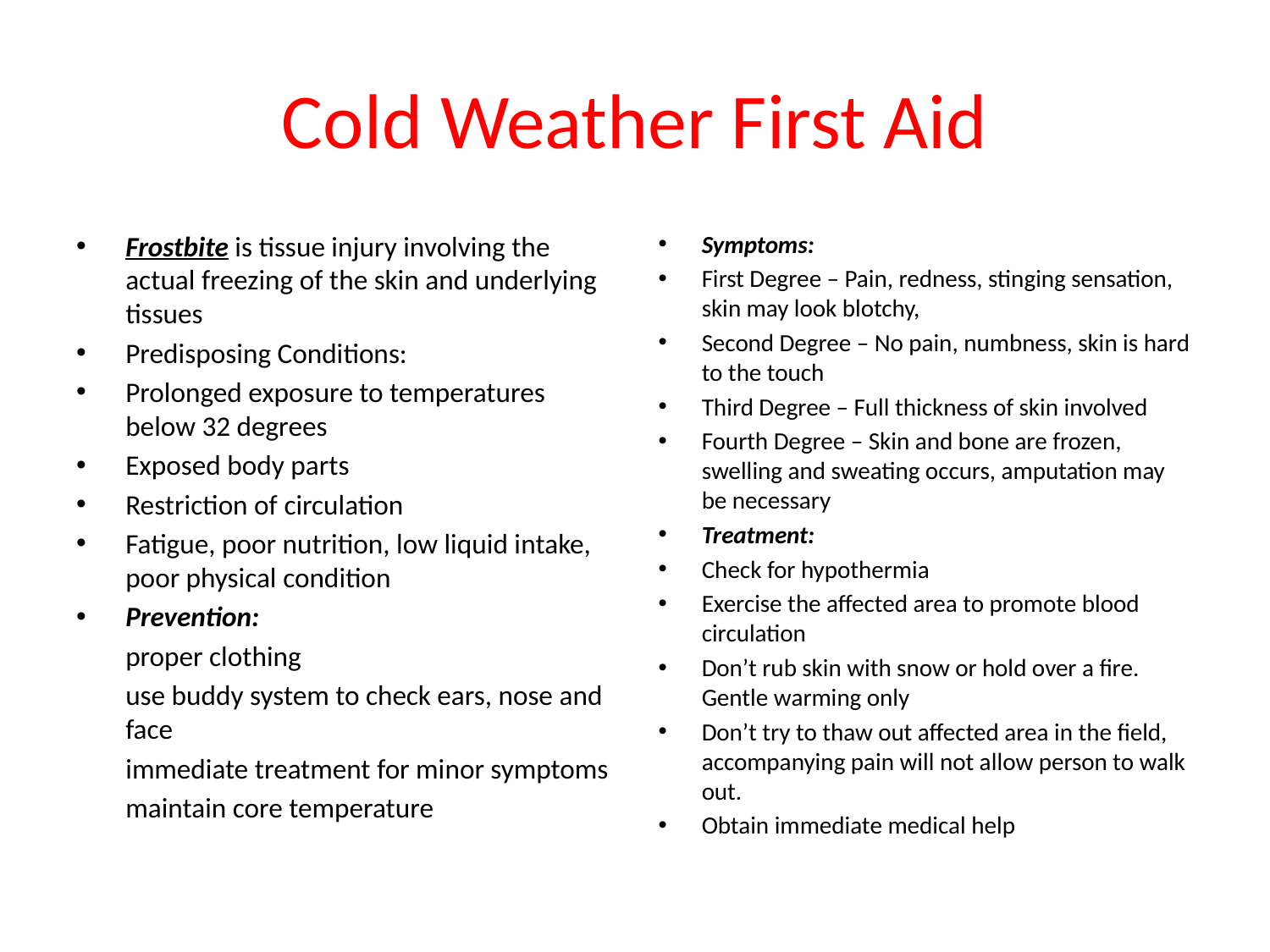

# Cold Weather First Aid
Frostbite is tissue injury involving the actual freezing of the skin and underlying tissues
Predisposing Conditions:
Prolonged exposure to temperatures below 32 degrees
Exposed body parts
Restriction of circulation
Fatigue, poor nutrition, low liquid intake, poor physical condition
Prevention:
	proper clothing
	use buddy system to check ears, nose and face
	immediate treatment for minor symptoms
 	maintain core temperature

Symptoms:
First Degree – Pain, redness, stinging sensation, skin may look blotchy,
Second Degree – No pain, numbness, skin is hard to the touch
Third Degree – Full thickness of skin involved
Fourth Degree – Skin and bone are frozen, swelling and sweating occurs, amputation may be necessary
Treatment:
Check for hypothermia
Exercise the affected area to promote blood circulation
Don’t rub skin with snow or hold over a fire.  Gentle warming only
Don’t try to thaw out affected area in the field, accompanying pain will not allow person to walk out.
Obtain immediate medical help